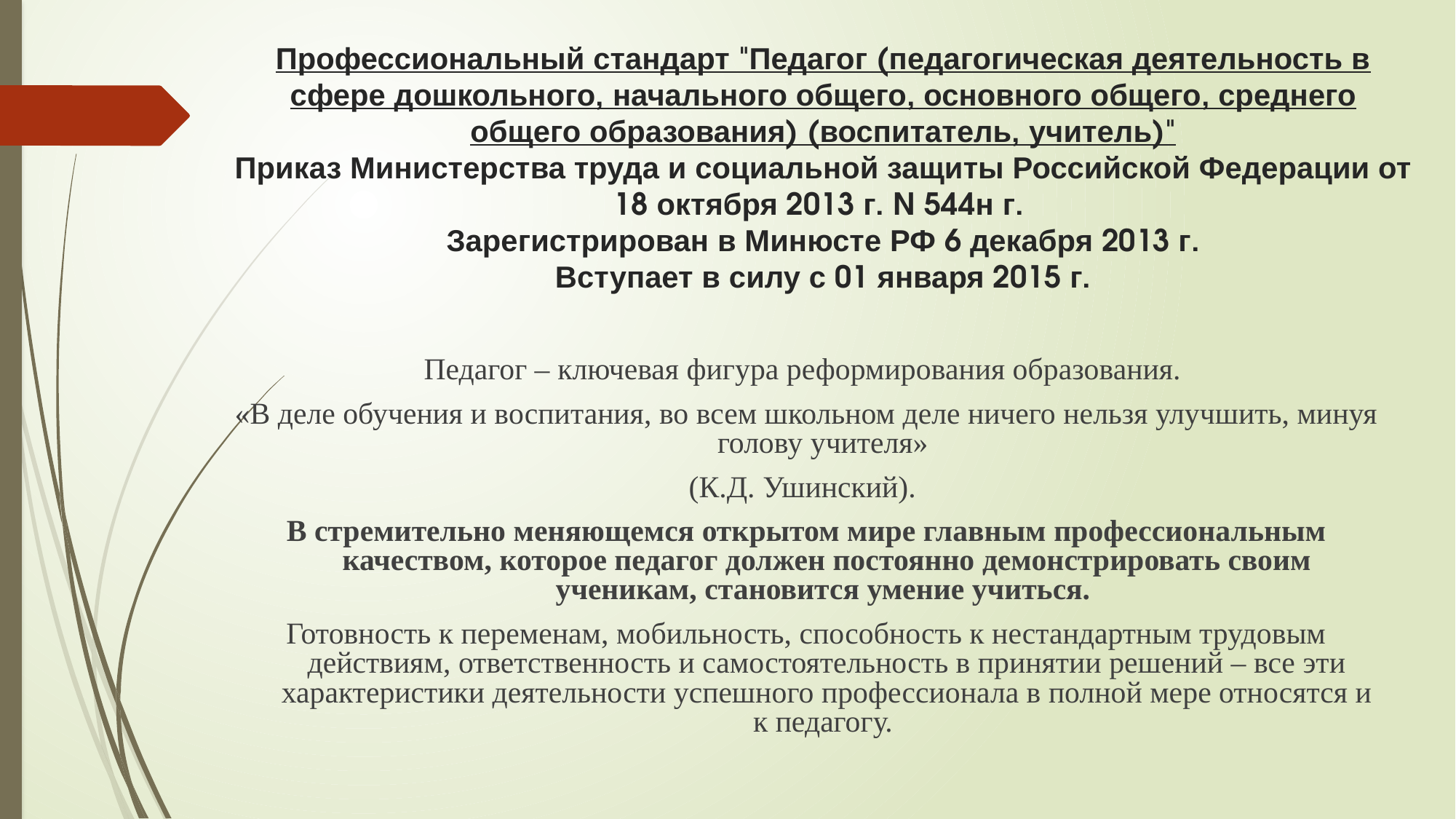

# Профессиональный стандарт "Педагог (педагогическая деятельность в сфере дошкольного, начального общего, основного общего, среднего общего образования) (воспитатель, учитель)" Приказ Министерства труда и социальной защиты Российской Федерации от 18 октября 2013 г. N 544н г. Зарегистрирован в Минюсте РФ 6 декабря 2013 г. Вступает в силу с 01 января 2015 г.
Педагог – ключевая фигура реформирования образования.
«В деле обучения и воспитания, во всем школьном деле ничего нельзя улучшить, минуя голову учителя»
(К.Д. Ушинский).
В стремительно меняющемся открытом мире главным профессиональным качеством, которое педагог должен постоянно демонстрировать своим ученикам, становится умение учиться.
Готовность к переменам, мобильность, способность к нестандартным трудовым действиям, ответственность и самостоятельность в принятии решений – все эти характеристики деятельности успешного профессионала в полной мере относятся и к педагогу.